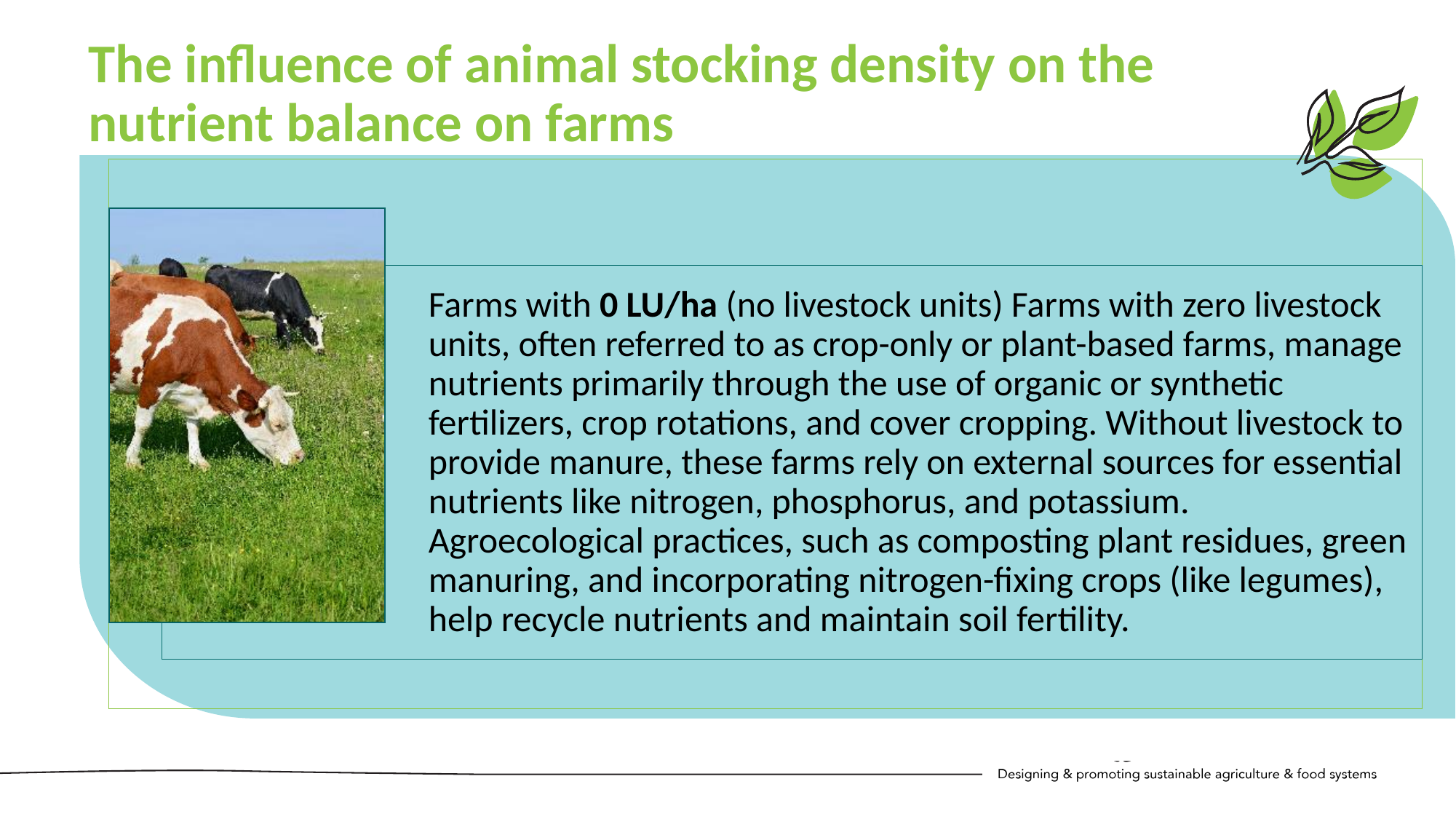

The influence of animal stocking density on the nutrient balance on farms

Farms with 0 LU/ha (no livestock units) Farms with zero livestock units, often referred to as crop-only or plant-based farms, manage nutrients primarily through the use of organic or synthetic fertilizers, crop rotations, and cover cropping. Without livestock to provide manure, these farms rely on external sources for essential nutrients like nitrogen, phosphorus, and potassium. Agroecological practices, such as composting plant residues, green manuring, and incorporating nitrogen-fixing crops (like legumes), help recycle nutrients and maintain soil fertility.